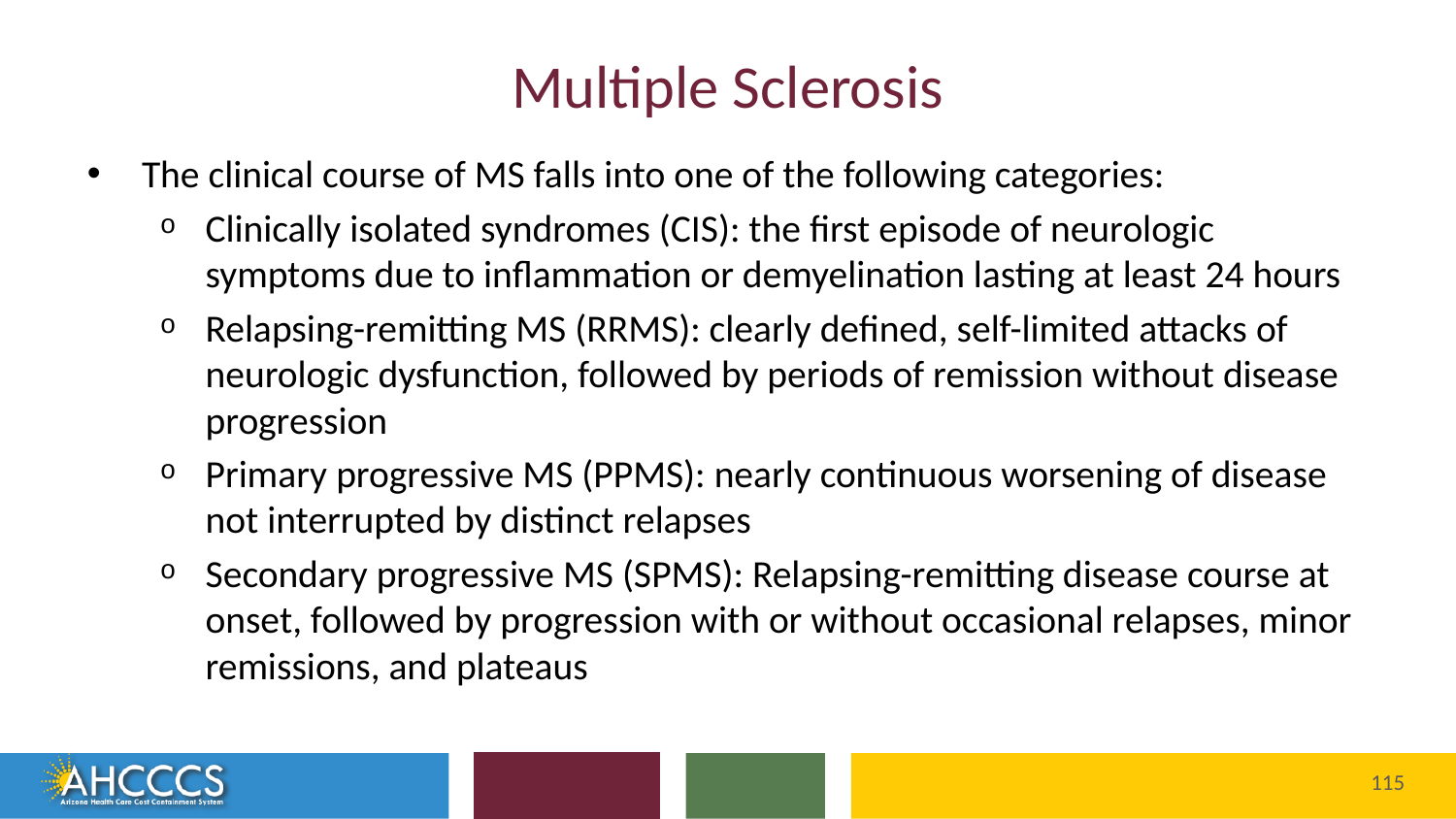

# Multiple Sclerosis
The clinical course of MS falls into one of the following categories:
Clinically isolated syndromes (CIS): the first episode of neurologic symptoms due to inflammation or demyelination lasting at least 24 hours
Relapsing-remitting MS (RRMS): clearly defined, self-limited attacks of neurologic dysfunction, followed by periods of remission without disease progression
Primary progressive MS (PPMS): nearly continuous worsening of disease not interrupted by distinct relapses
Secondary progressive MS (SPMS): Relapsing-remitting disease course at onset, followed by progression with or without occasional relapses, minor remissions, and plateaus
115